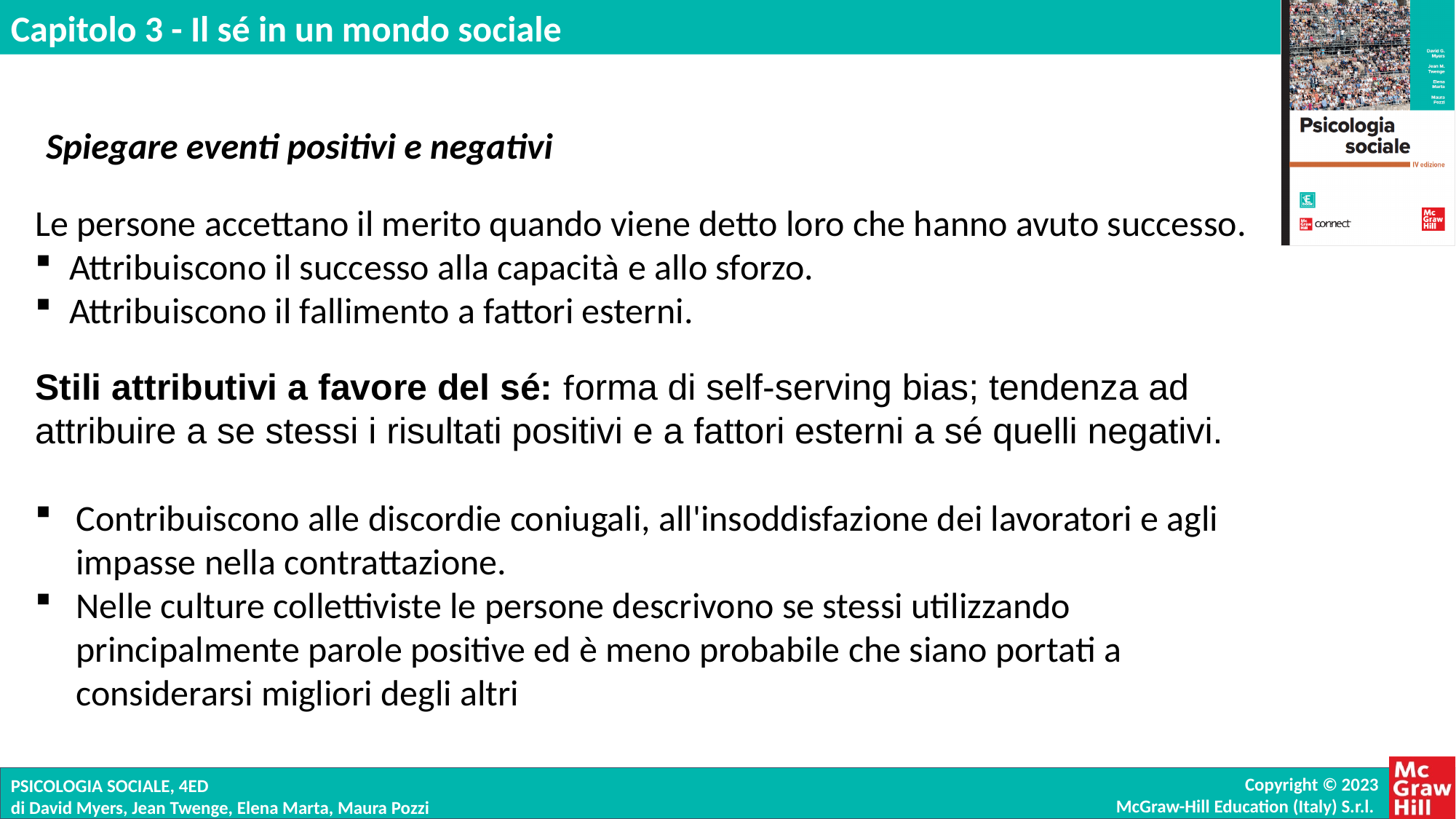

Spiegare eventi positivi e negativi
Le persone accettano il merito quando viene detto loro che hanno avuto successo.
Attribuiscono il successo alla capacità e allo sforzo.
Attribuiscono il fallimento a fattori esterni.
Stili attributivi a favore del sé: forma di self-serving bias; tendenza ad attribuire a se stessi i risultati positivi e a fattori esterni a sé quelli negativi.

Contribuiscono alle discordie coniugali, all'insoddisfazione dei lavoratori e agli impasse nella contrattazione.
Nelle culture collettiviste le persone descrivono se stessi utilizzando principalmente parole positive ed è meno probabile che siano portati a considerarsi migliori degli altri